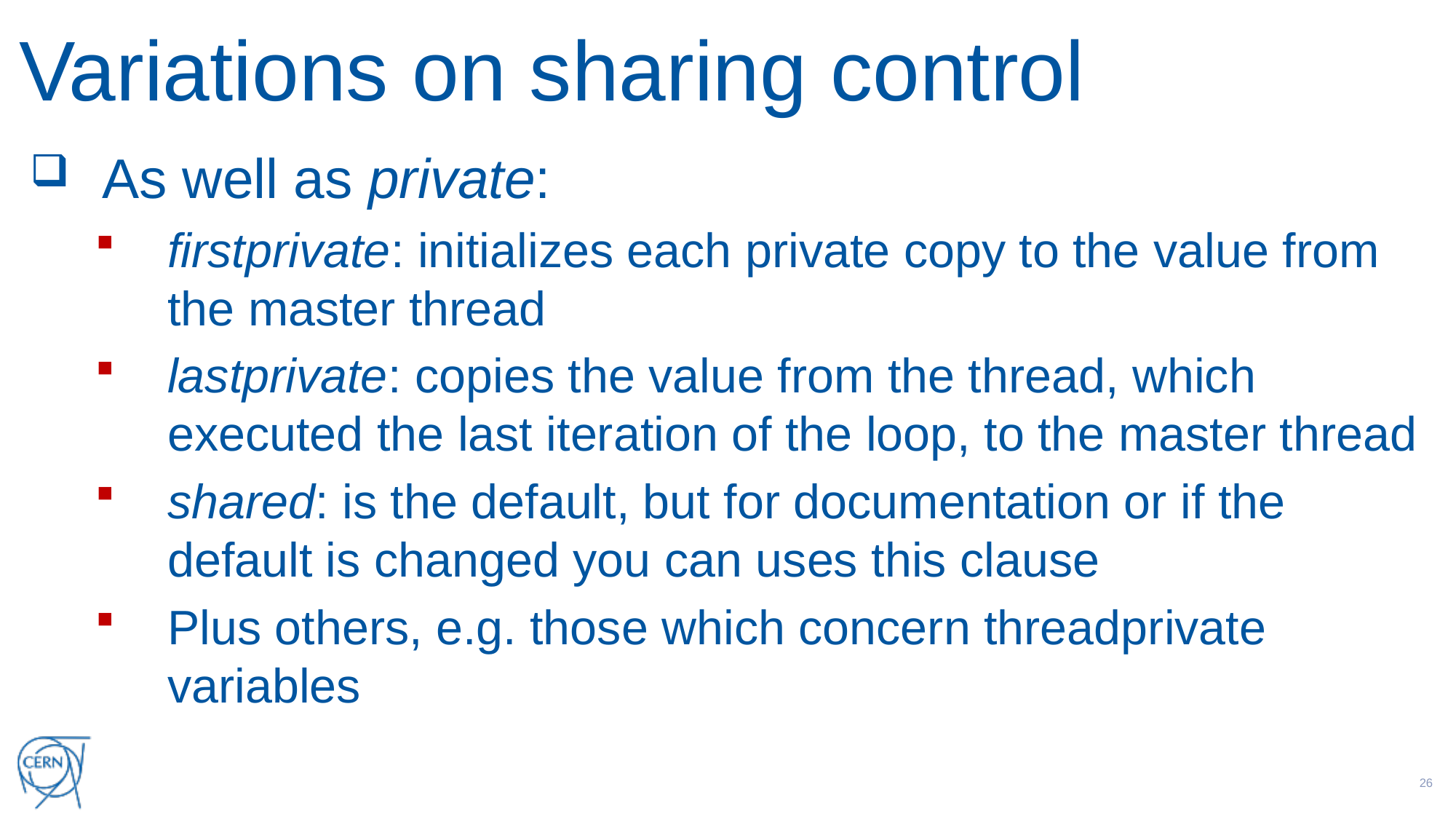

# Variations on sharing control
As well as private:
firstprivate: initializes each private copy to the value from the master thread
lastprivate: copies the value from the thread, which executed the last iteration of the loop, to the master thread
shared: is the default, but for documentation or if the default is changed you can uses this clause
Plus others, e.g. those which concern threadprivate variables
26